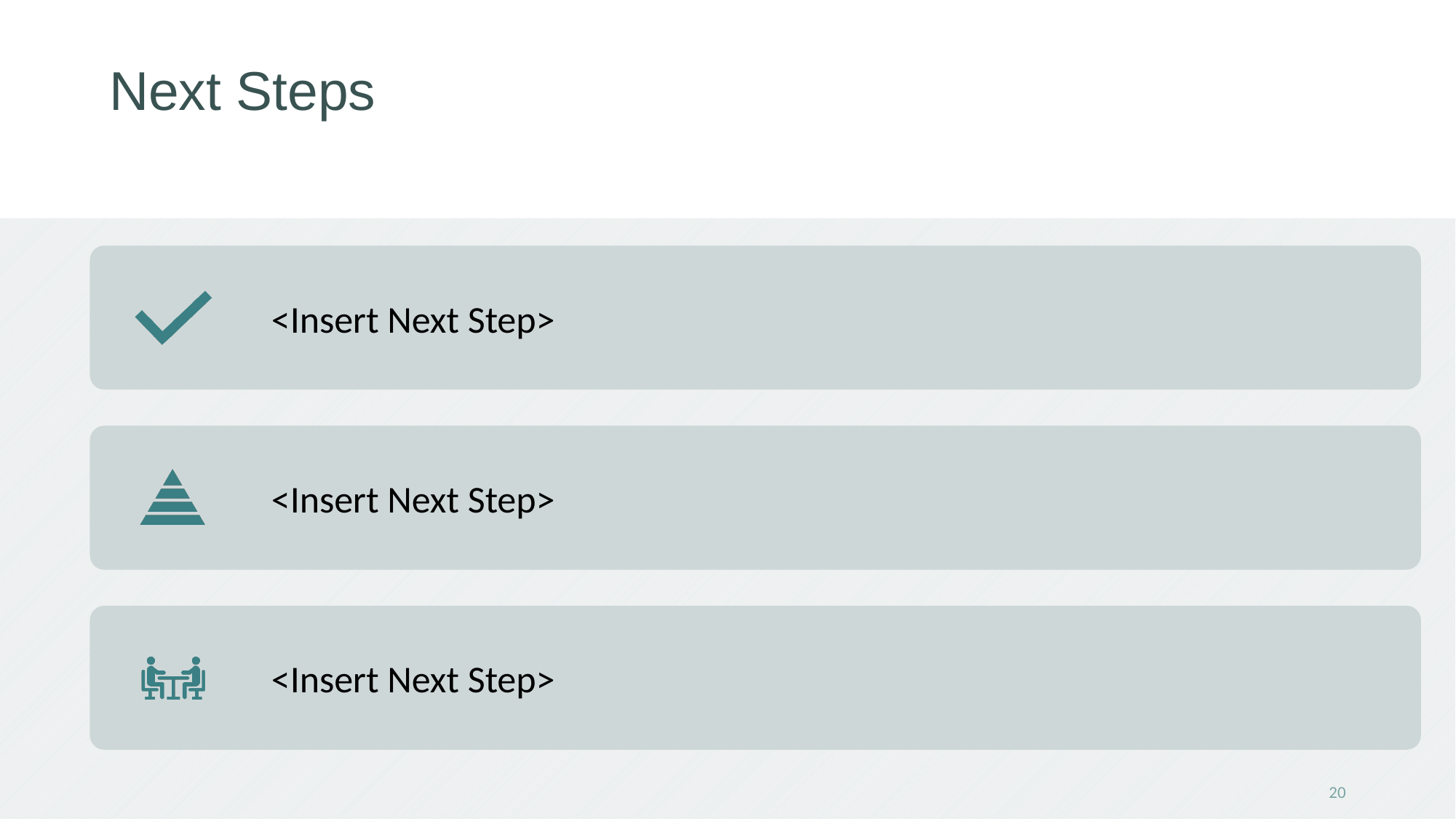

# Next Steps
<Insert Next Step>
<Insert Next Step>
<Insert Next Step>